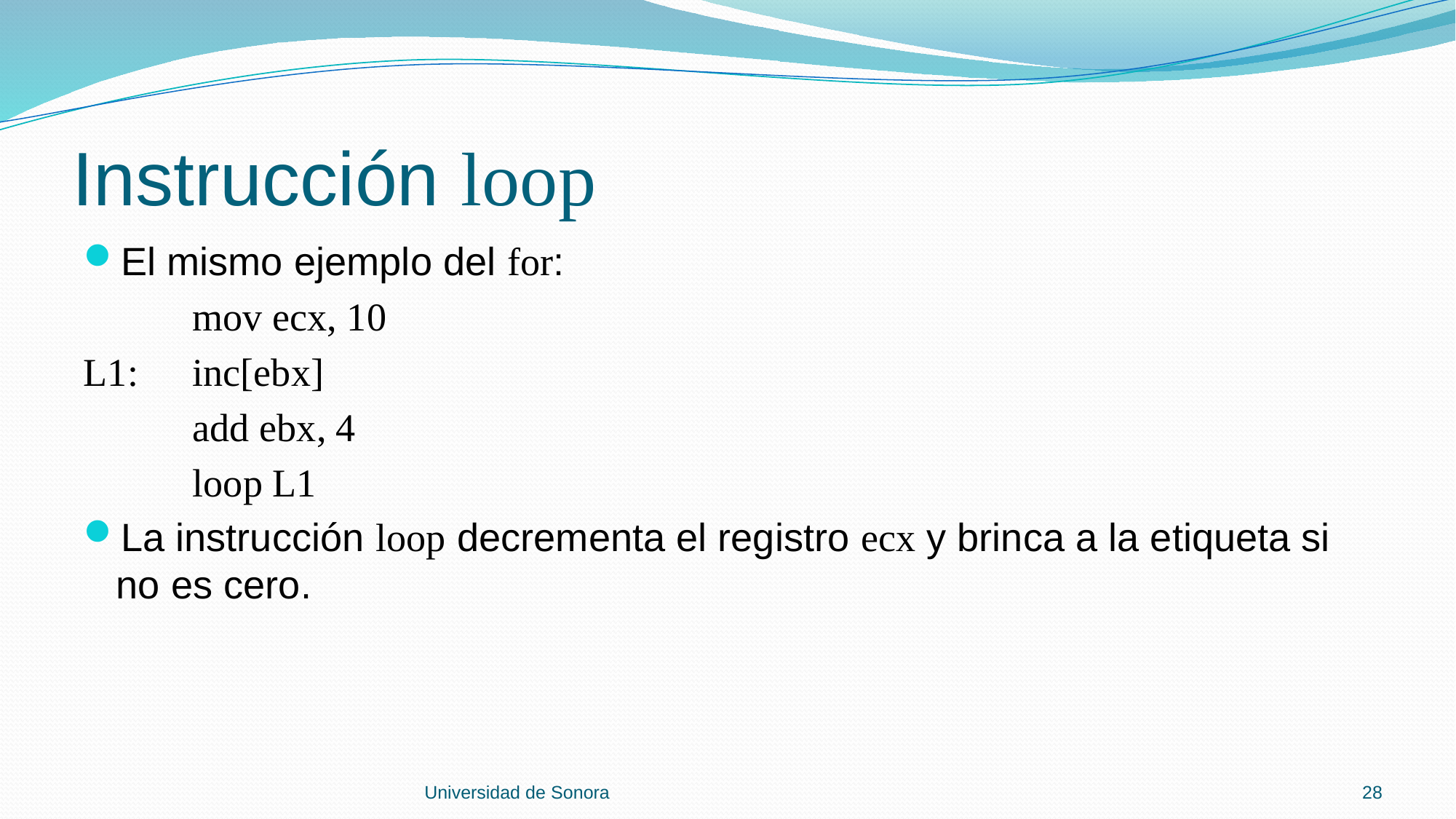

# Instrucción loop
El mismo ejemplo del for:
    	mov ecx, 10
L1:	inc[ebx]
	add ebx, 4
	loop L1
La instrucción loop decrementa el registro ecx y brinca a la etiqueta si no es cero.

Universidad de Sonora
28